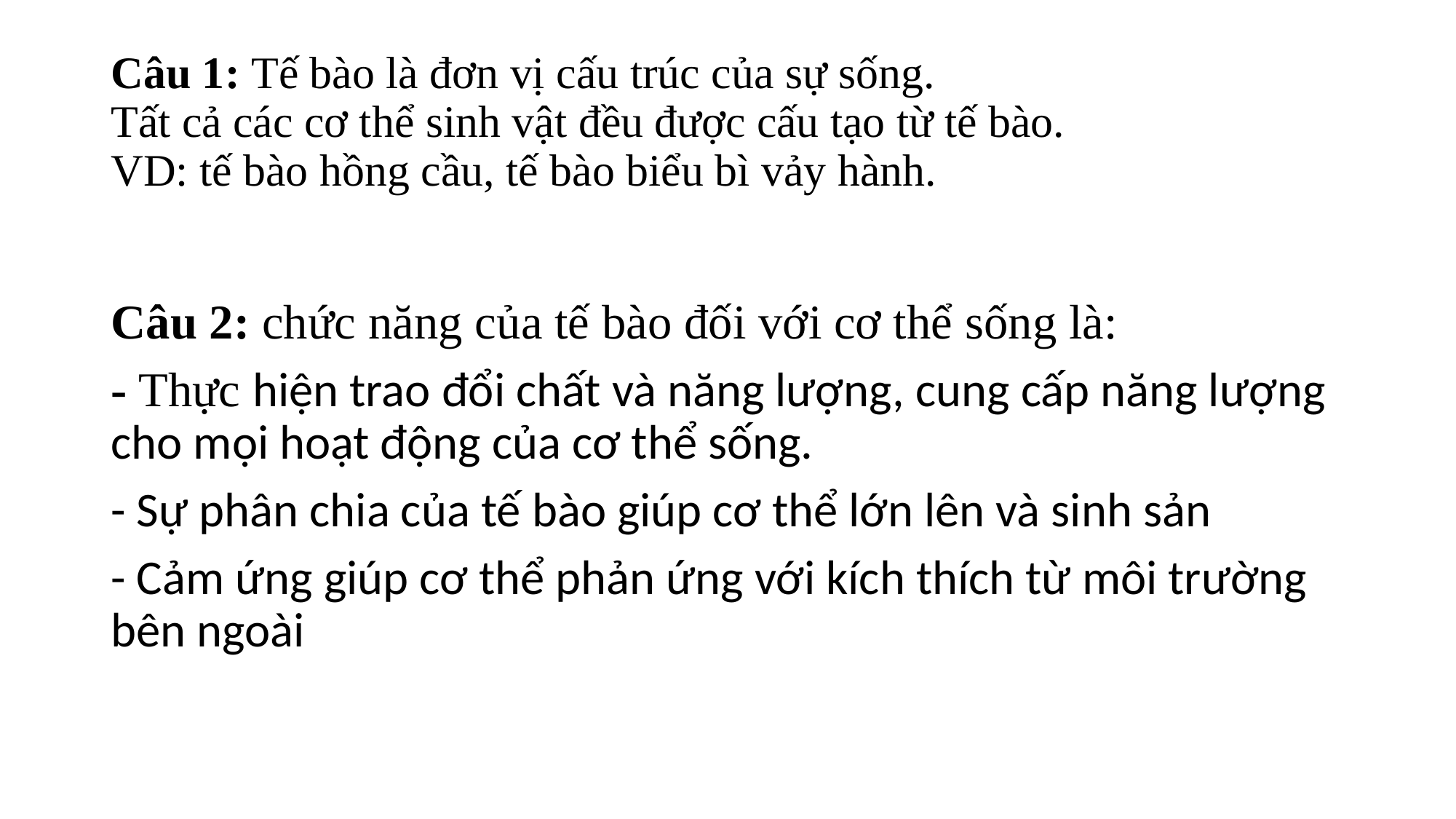

# Câu 1: Tế bào là đơn vị cấu trúc của sự sống. Tất cả các cơ thể sinh vật đều được cấu tạo từ tế bào. VD: tế bào hồng cầu, tế bào biểu bì vảy hành.

Câu 2: chức năng của tế bào đối với cơ thể sống là:
- Thực hiện trao đổi chất và năng lượng, cung cấp năng lượng cho mọi hoạt động của cơ thể sống.
- Sự phân chia của tế bào giúp cơ thể lớn lên và sinh sản
- Cảm ứng giúp cơ thể phản ứng với kích thích từ môi trường bên ngoài